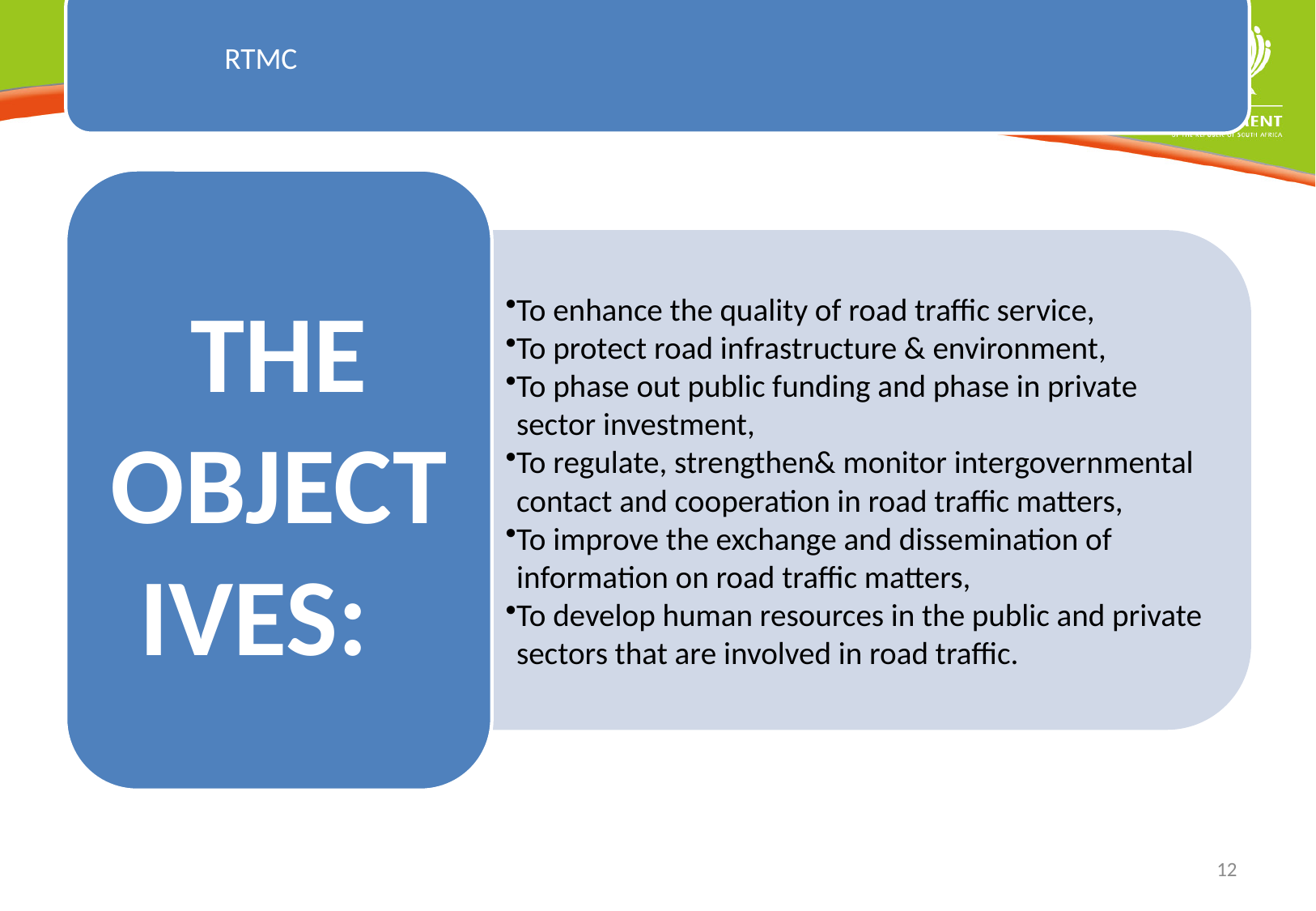

RTMC
THE OBJECTIVES:
To enhance the quality of road traffic service,
To protect road infrastructure & environment,
To phase out public funding and phase in private sector investment,
To regulate, strengthen& monitor intergovernmental contact and cooperation in road traffic matters,
To improve the exchange and dissemination of information on road traffic matters,
To develop human resources in the public and private sectors that are involved in road traffic.
12